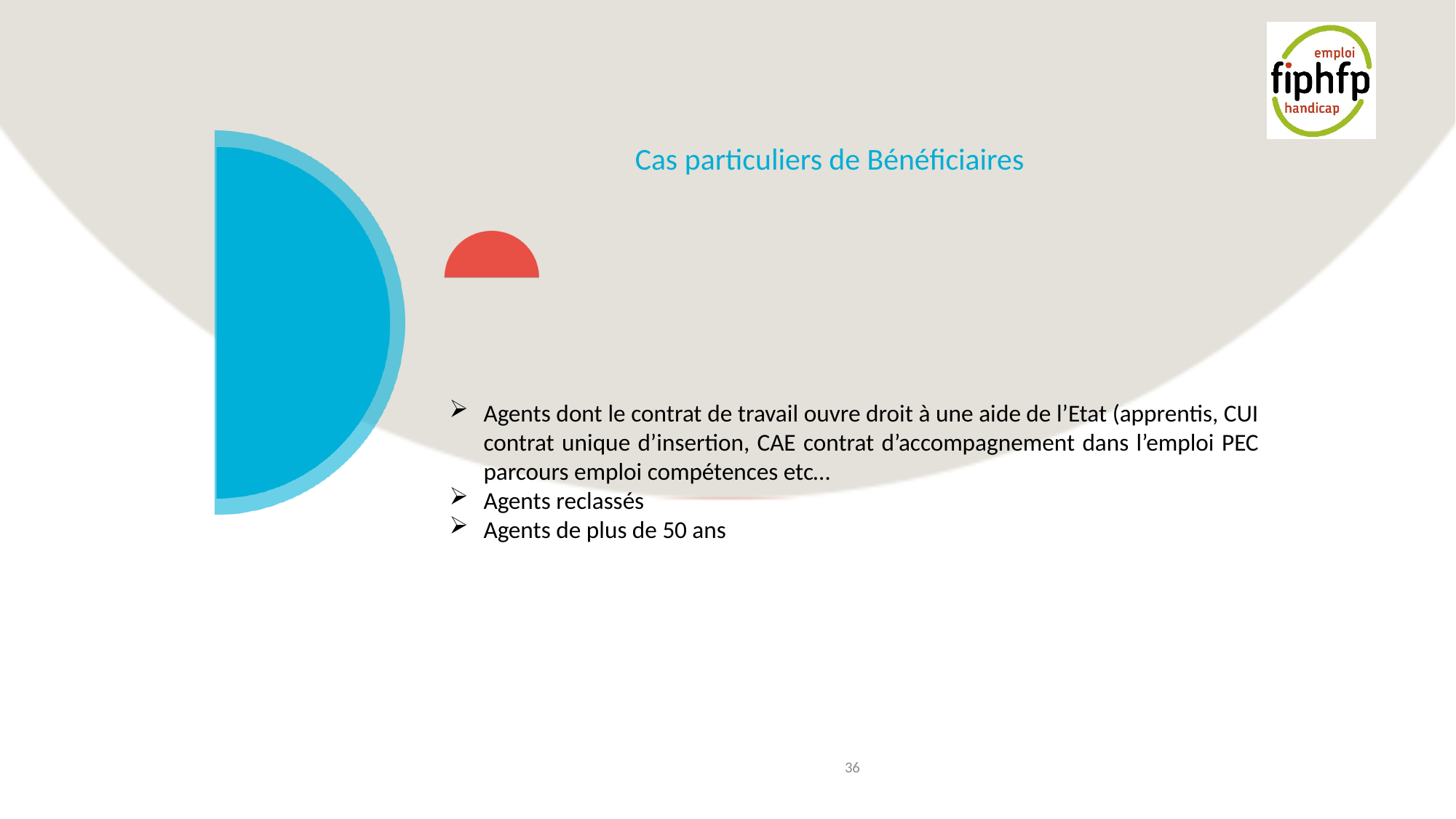

# Cas particuliers de Bénéficiaires
Agents dont le contrat de travail ouvre droit à une aide de l’Etat (apprentis, CUI contrat unique d’insertion, CAE contrat d’accompagnement dans l’emploi PEC parcours emploi compétences etc…
Agents reclassés
Agents de plus de 50 ans
36